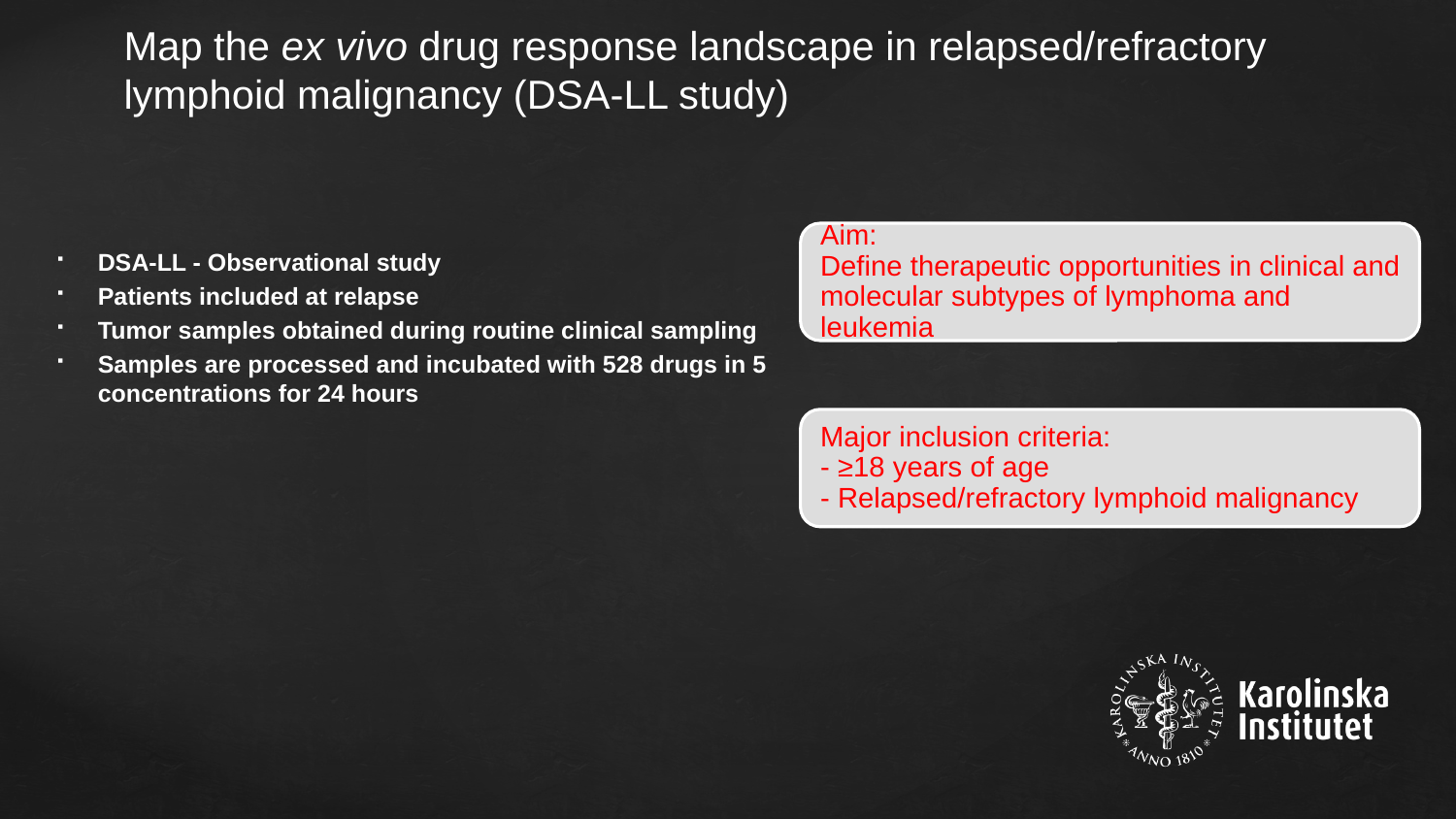

# Map the ex vivo drug response landscape in relapsed/refractory lymphoid malignancy (DSA-LL study)
DSA-LL - Observational study
Patients included at relapse
Tumor samples obtained during routine clinical sampling
Samples are processed and incubated with 528 drugs in 5 concentrations for 24 hours

Aim:
Define therapeutic opportunities in clinical and molecular subtypes of lymphoma and leukemia
Major inclusion criteria:
- ≥18 years of age
- Relapsed/refractory lymphoid malignancy